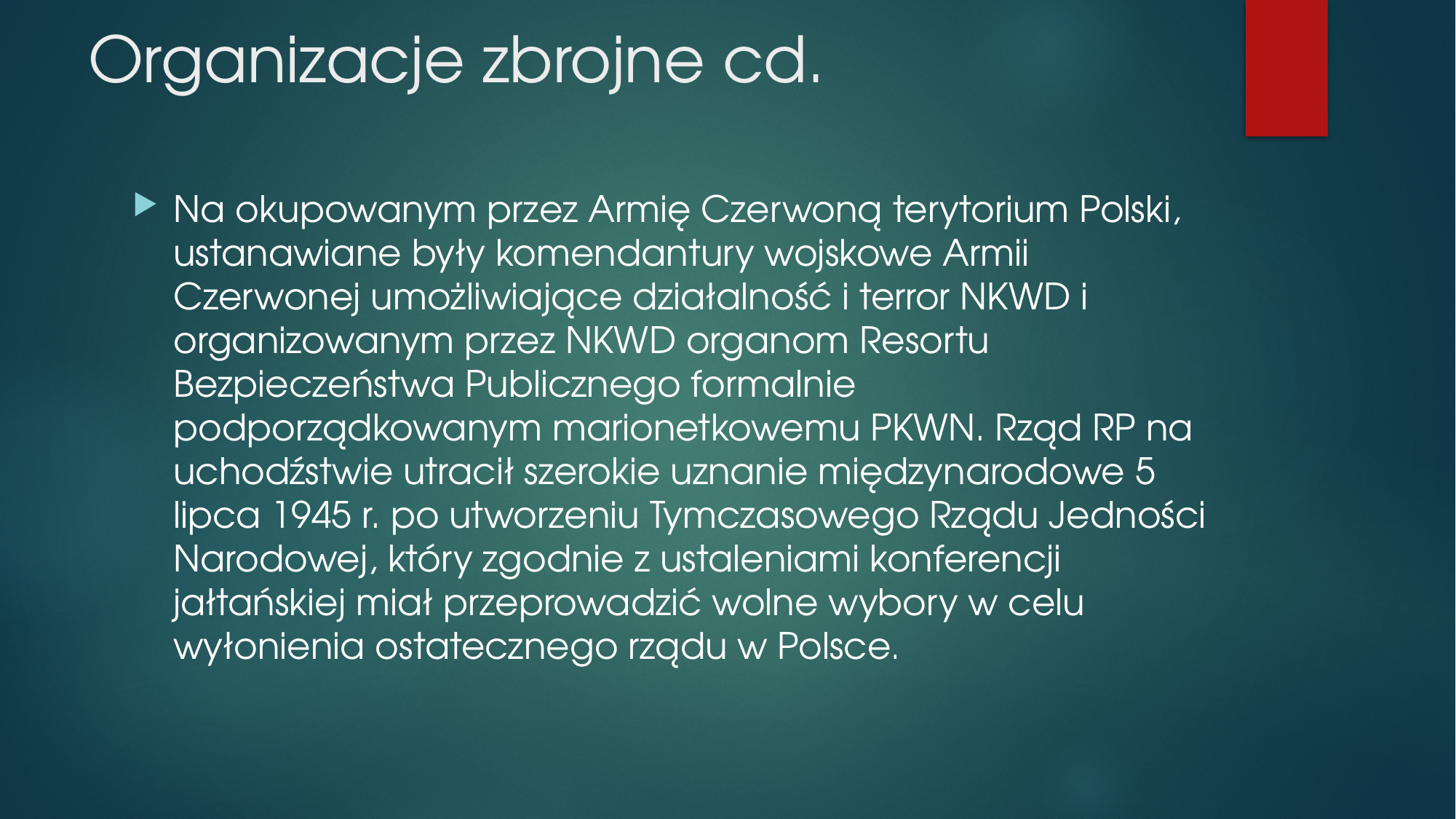

# Organizacje zbrojne cd.
Na okupowanym przez Armię Czerwoną terytorium Polski, ustanawiane były komendantury wojskowe Armii Czerwonej umożliwiające działalność i terror NKWD i organizowanym przez NKWD organom Resortu Bezpieczeństwa Publicznego formalnie podporządkowanym marionetkowemu PKWN. Rząd RP na uchodźstwie utracił szerokie uznanie międzynarodowe 5 lipca 1945 r. po utworzeniu Tymczasowego Rządu Jedności Narodowej, który zgodnie z ustaleniami konferencji jałtańskiej miał przeprowadzić wolne wybory w celu wyłonienia ostatecznego rządu w Polsce.